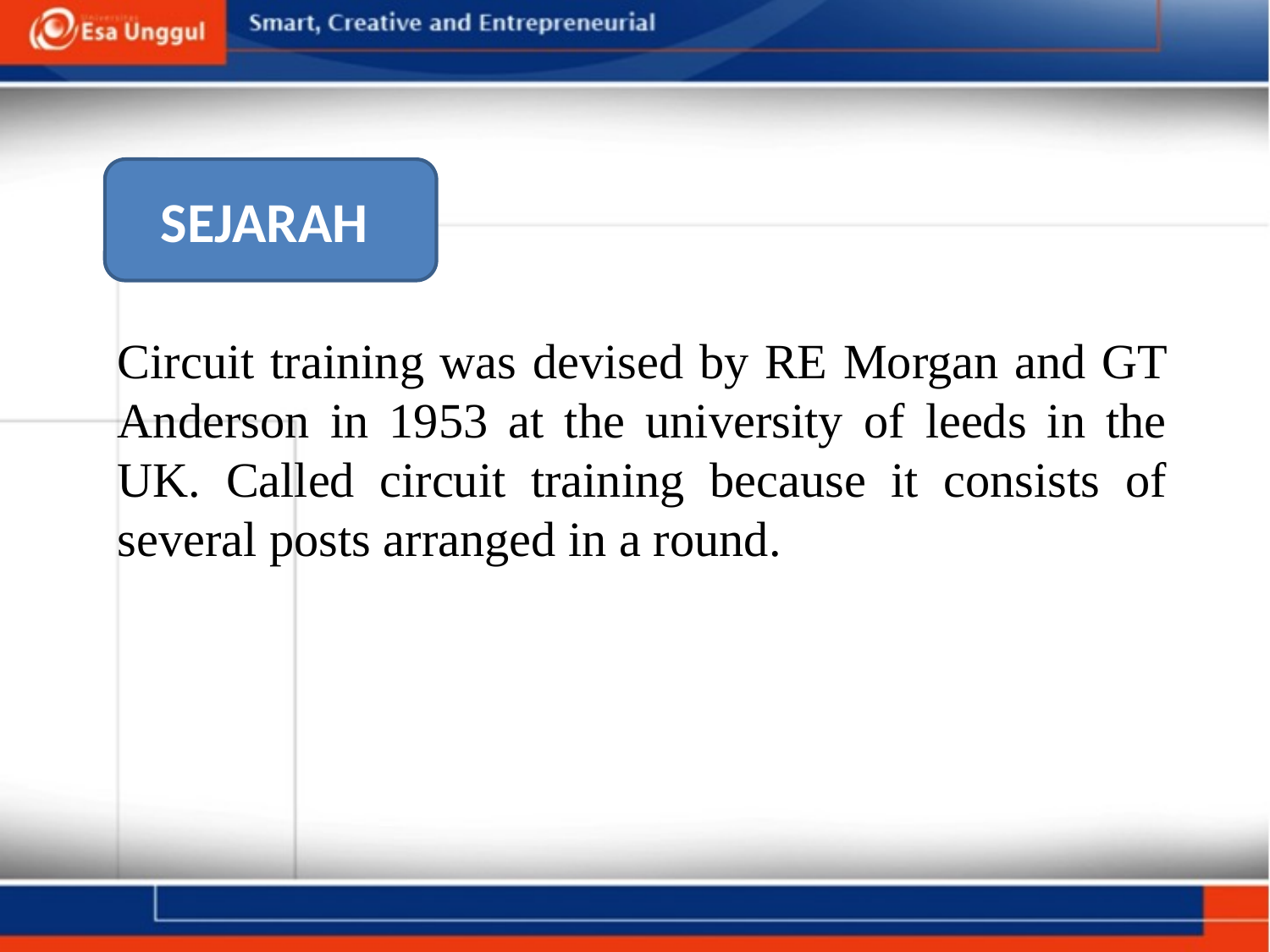

SEJARAH
Circuit training was devised by RE Morgan and GT Anderson in 1953 at the university of leeds in the UK. Called circuit training because it consists of several posts arranged in a round.